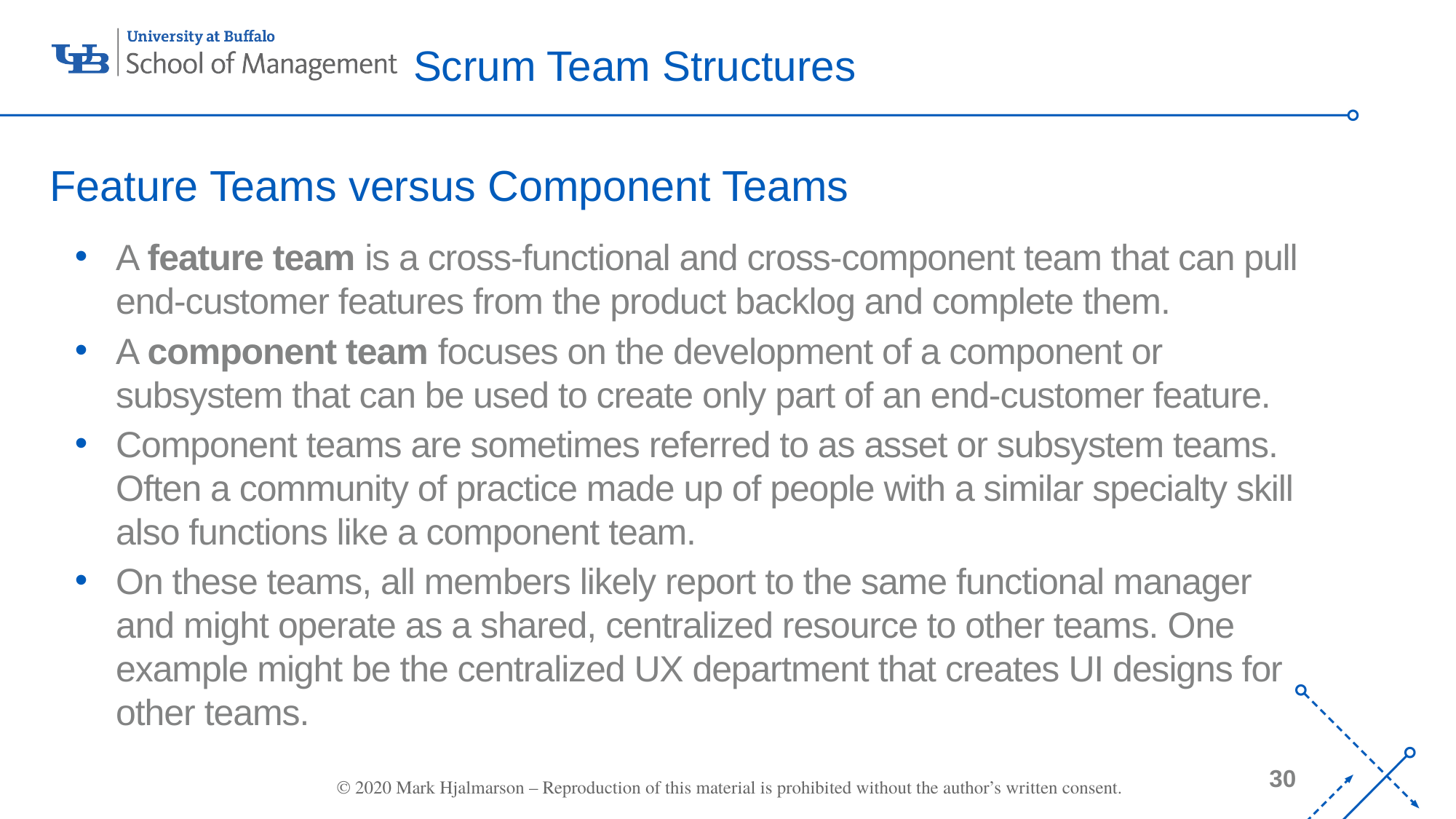

# Scrum Team Structures
Feature Teams versus Component Teams
A feature team is a cross-functional and cross-component team that can pull end-customer features from the product backlog and complete them.
A component team focuses on the development of a component or subsystem that can be used to create only part of an end-customer feature.
Component teams are sometimes referred to as asset or subsystem teams. Often a community of practice made up of people with a similar specialty skill also functions like a component team.
On these teams, all members likely report to the same functional manager and might operate as a shared, centralized resource to other teams. One example might be the centralized UX department that creates UI designs for other teams.